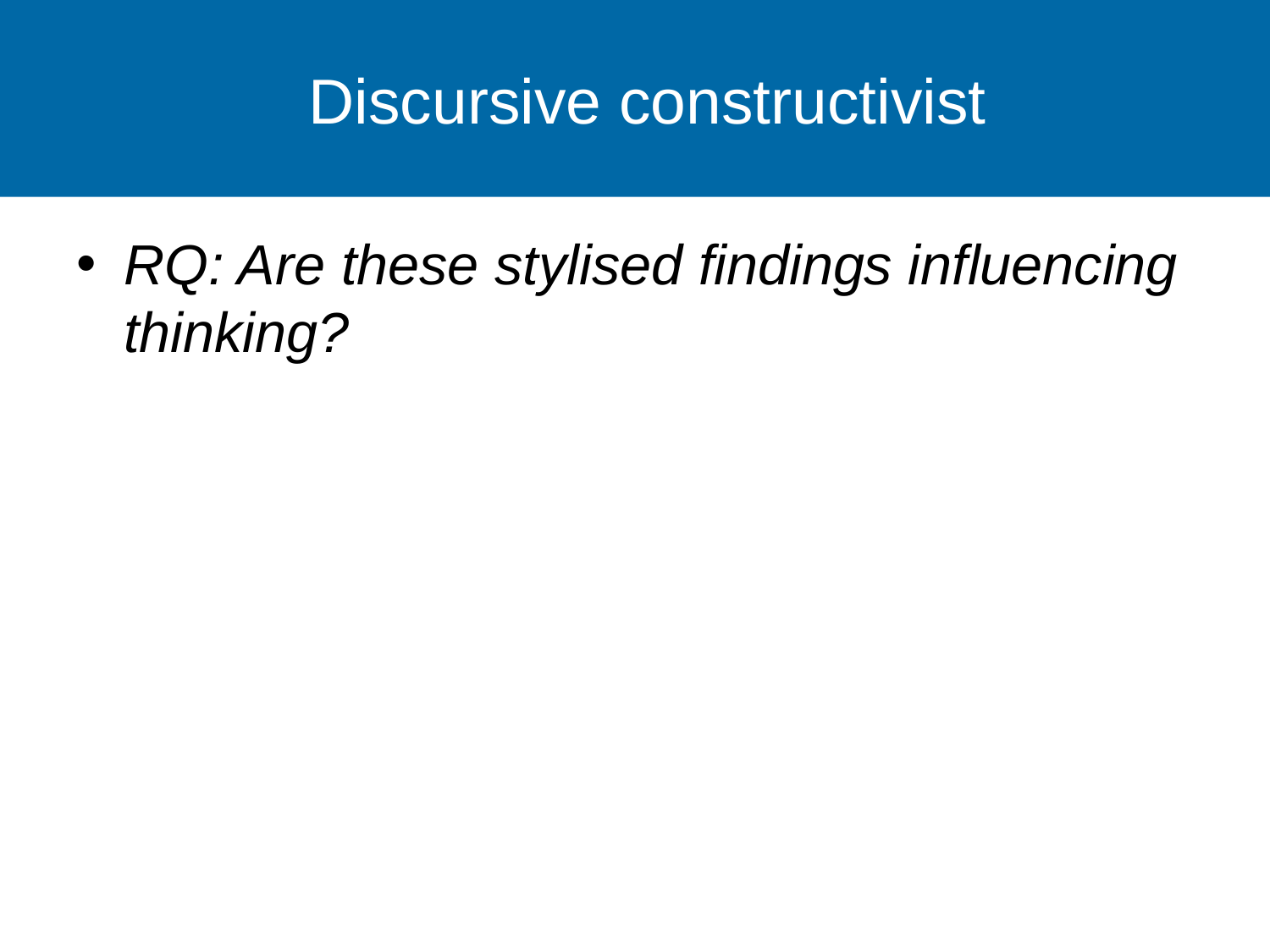

# Discursive constructivist
RQ: Are these stylised findings influencing thinking?